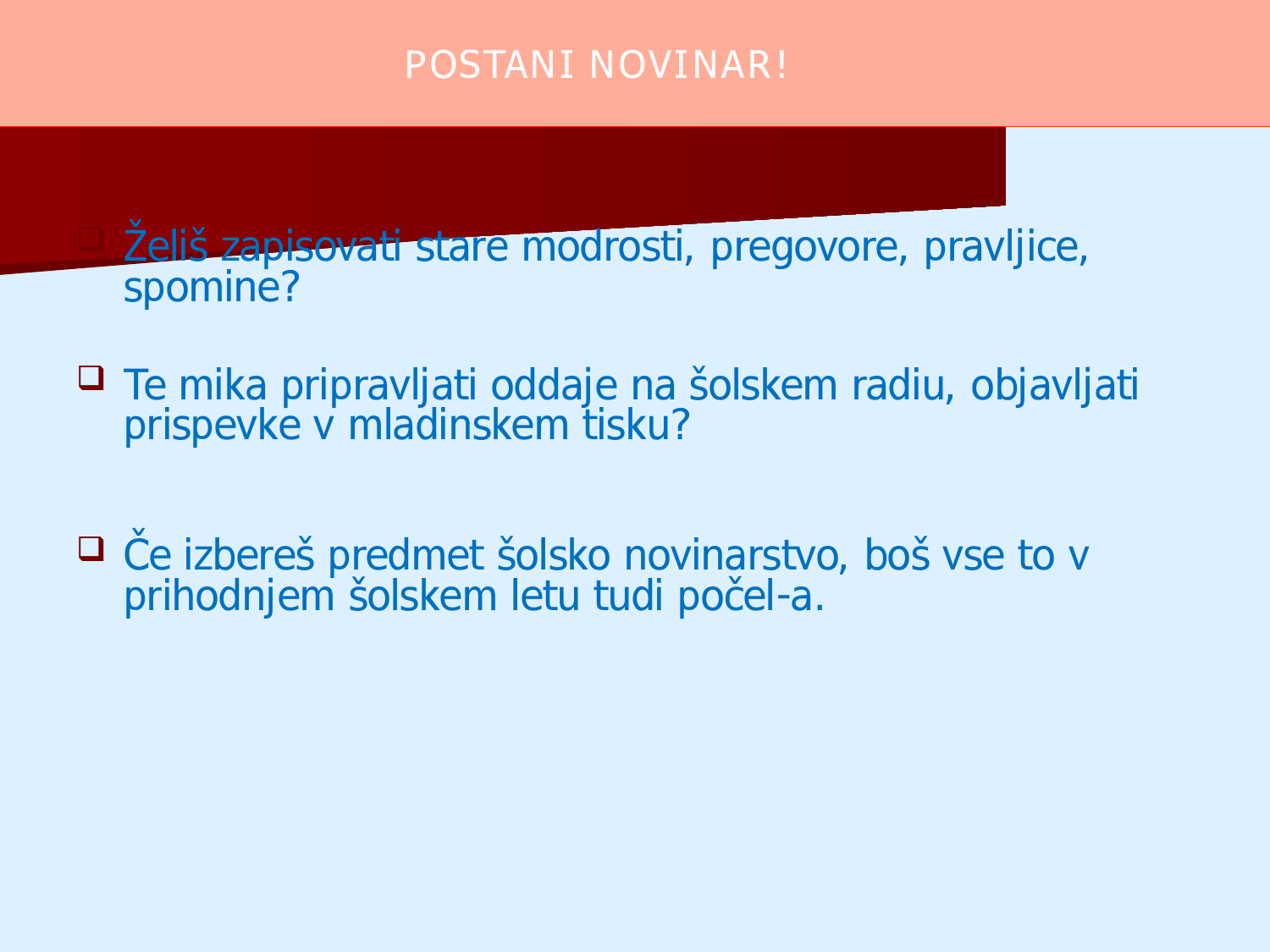

POSTANI NOVINAR!
#
Želiš zapisovati stare modrosti, pregovore, pravljice, spomine?

Te mika pripravljati oddaje na šolskem radiu, objavljati prispevke v mladinskem tisku?
Če izbereš predmet šolsko novinarstvo, boš vse to v prihodnjem šolskem letu tudi počel-a.